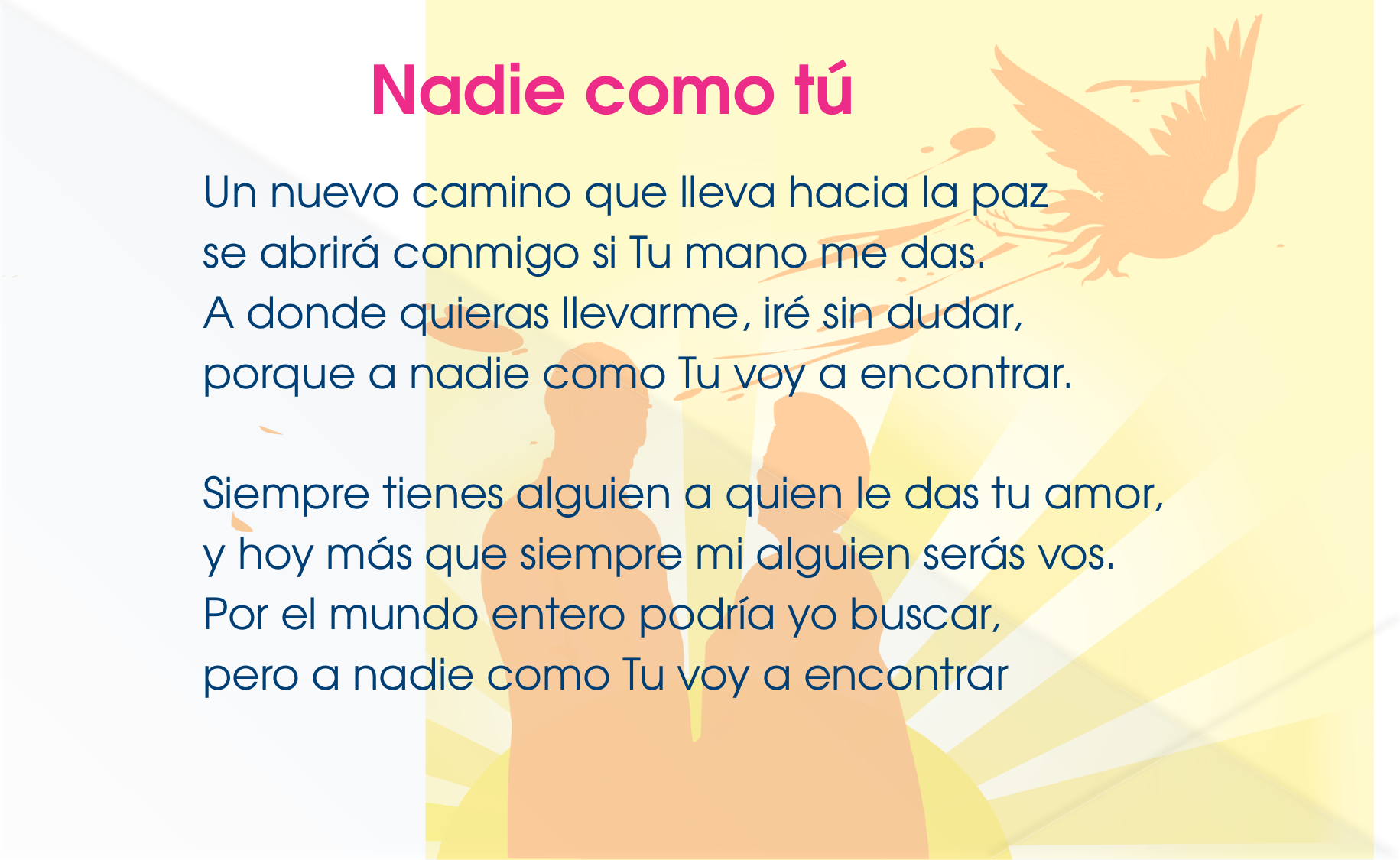

# Nadie como tú
Un nuevo camino que lleva hacia la paz
se abrirá conmigo si Tu mano me das.
A donde quieras llevarme, iré sin dudar,
porque a nadie como Tu voy a encontrar.

Siempre tienes alguien a quien le das tu amor,
y hoy más que siempre mi alguien serás vos.
Por el mundo entero podría yo buscar,
pero a nadie como Tu voy a encontrar